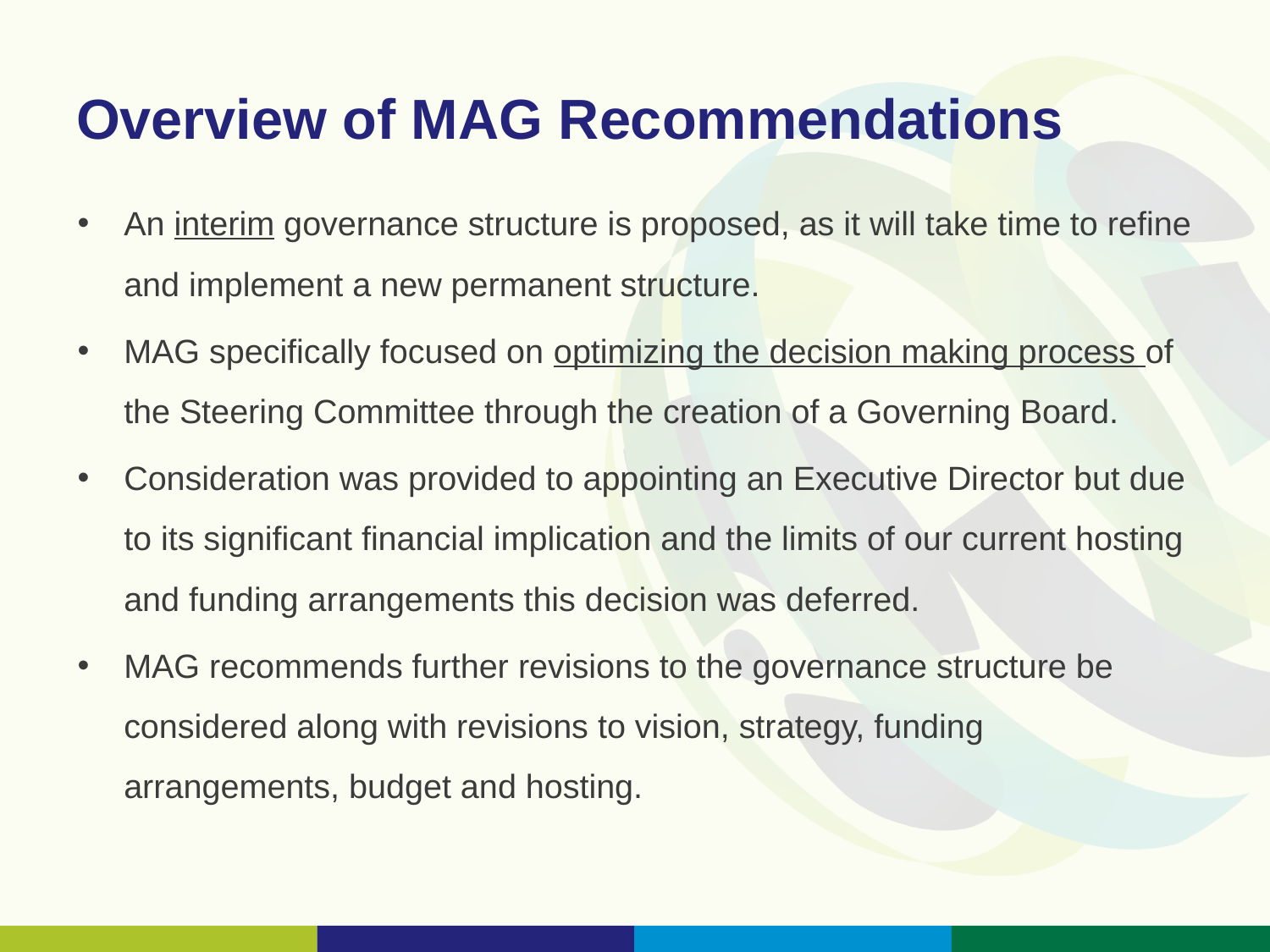

# Overview of MAG Recommendations
An interim governance structure is proposed, as it will take time to refine and implement a new permanent structure.
MAG specifically focused on optimizing the decision making process of the Steering Committee through the creation of a Governing Board.
Consideration was provided to appointing an Executive Director but due to its significant financial implication and the limits of our current hosting and funding arrangements this decision was deferred.
MAG recommends further revisions to the governance structure be considered along with revisions to vision, strategy, funding arrangements, budget and hosting.